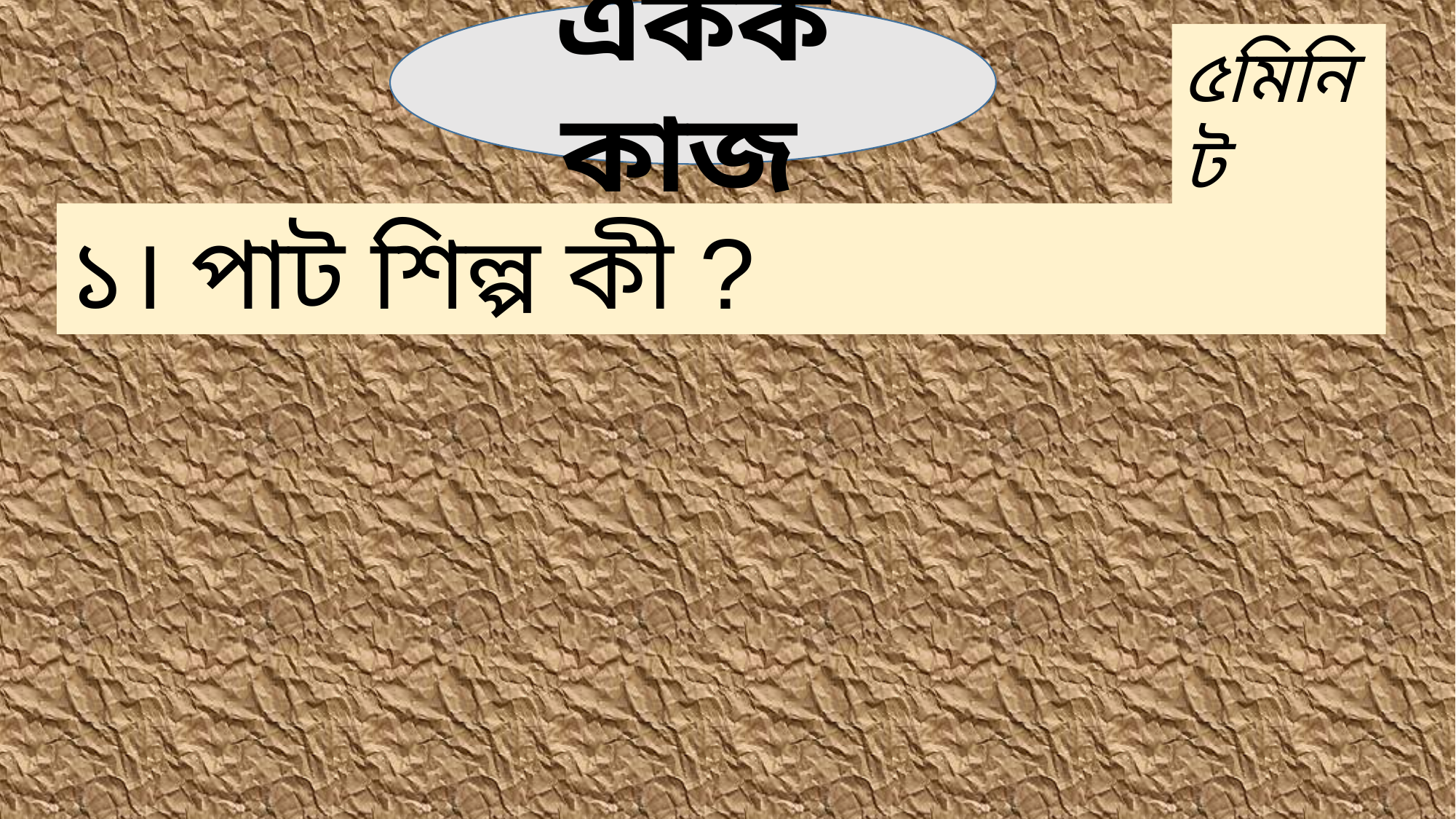

একক কাজ
৫মিনিট
১। পাট শিল্প কী ?